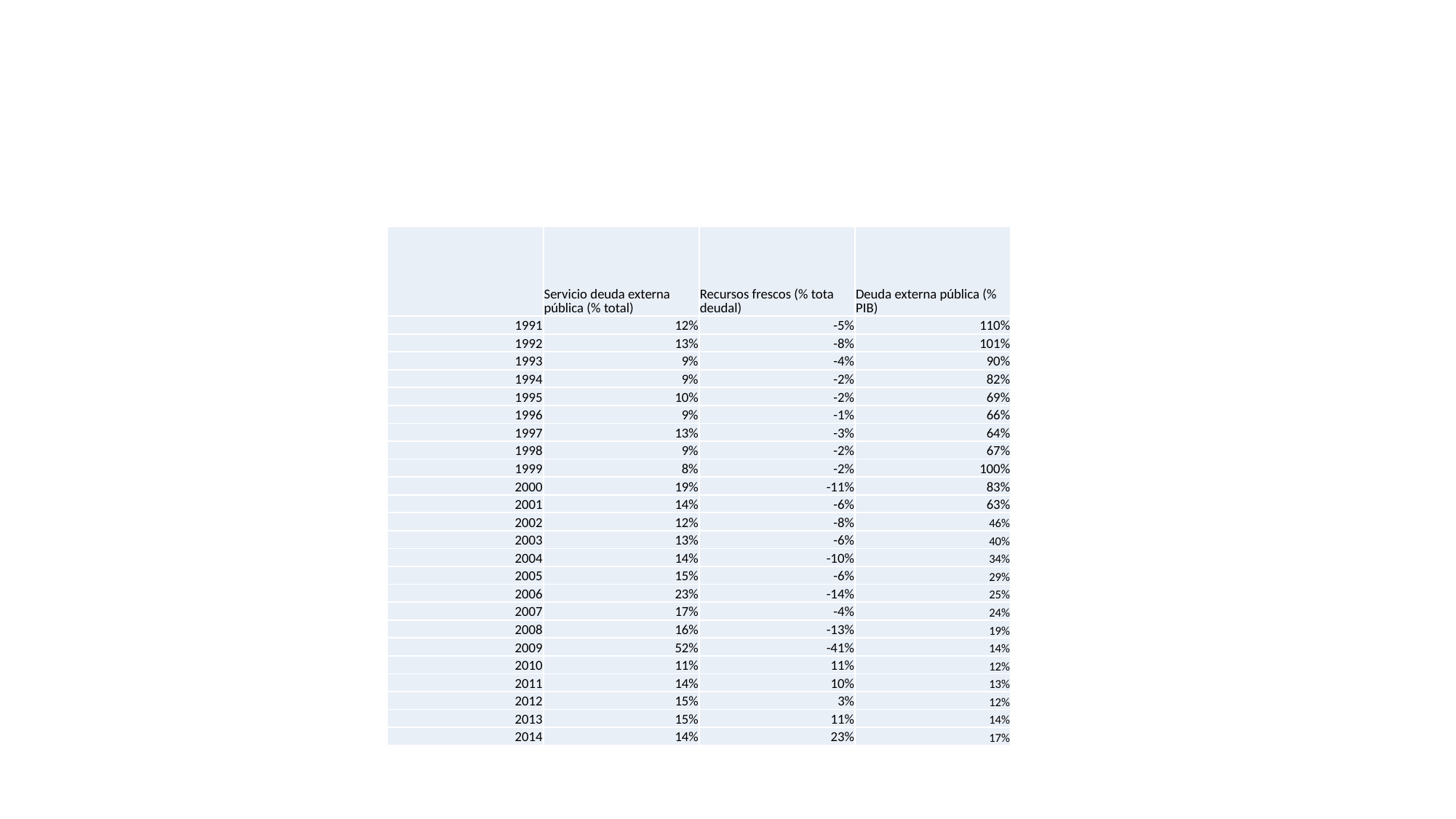

#
|  | Servicio deuda externa pública (% total) | Recursos frescos (% tota deudal) | Deuda externa pública (% PIB) |
| --- | --- | --- | --- |
| 1991 | 12% | -5% | 110% |
| 1992 | 13% | -8% | 101% |
| 1993 | 9% | -4% | 90% |
| 1994 | 9% | -2% | 82% |
| 1995 | 10% | -2% | 69% |
| 1996 | 9% | -1% | 66% |
| 1997 | 13% | -3% | 64% |
| 1998 | 9% | -2% | 67% |
| 1999 | 8% | -2% | 100% |
| 2000 | 19% | -11% | 83% |
| 2001 | 14% | -6% | 63% |
| 2002 | 12% | -8% | 46% |
| 2003 | 13% | -6% | 40% |
| 2004 | 14% | -10% | 34% |
| 2005 | 15% | -6% | 29% |
| 2006 | 23% | -14% | 25% |
| 2007 | 17% | -4% | 24% |
| 2008 | 16% | -13% | 19% |
| 2009 | 52% | -41% | 14% |
| 2010 | 11% | 11% | 12% |
| 2011 | 14% | 10% | 13% |
| 2012 | 15% | 3% | 12% |
| 2013 | 15% | 11% | 14% |
| 2014 | 14% | 23% | 17% |